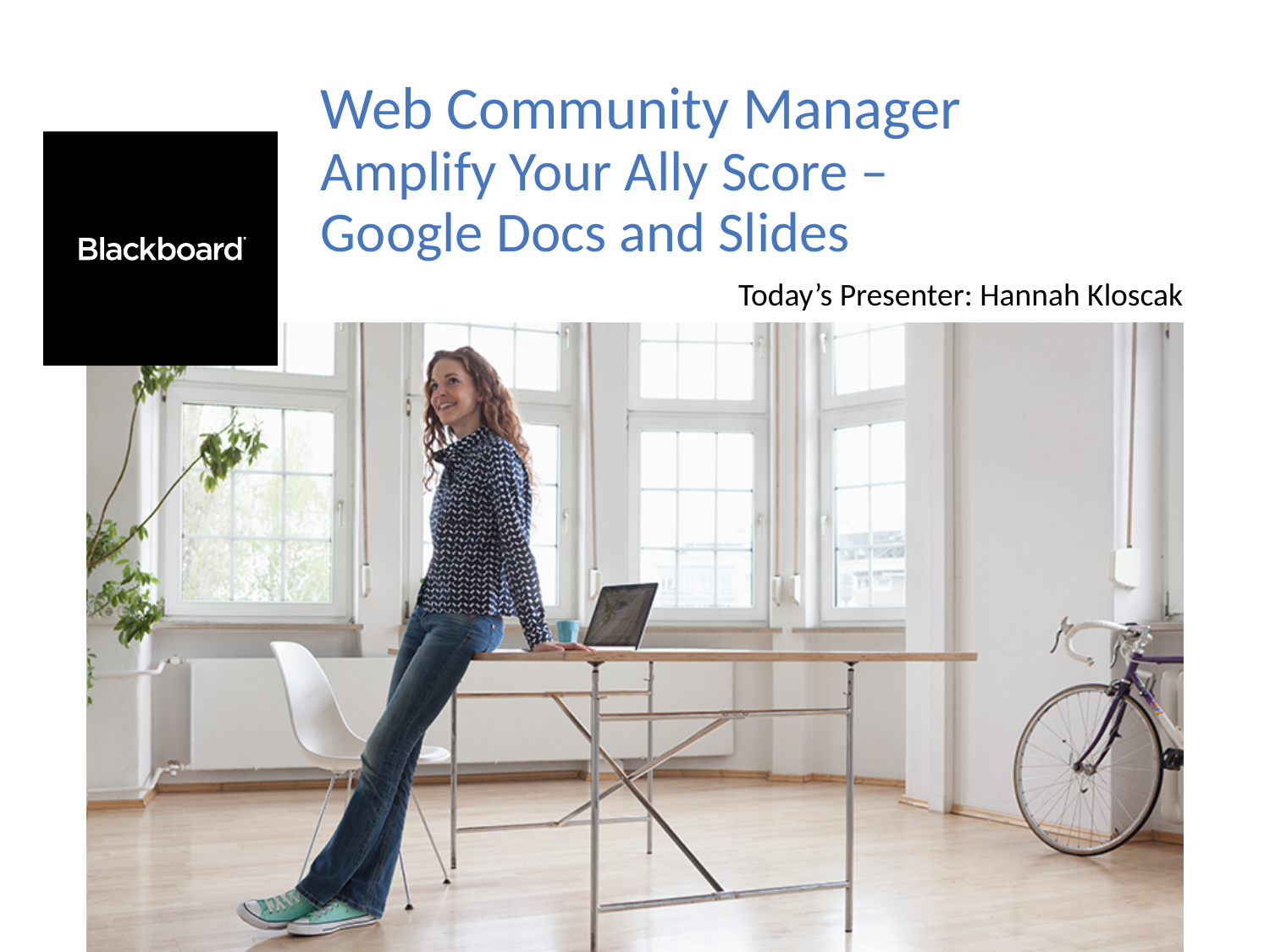

# Web Community Manager Amplify Your Ally Score – Google Docs and Slides
Today’s Presenter: Hannah Kloscak